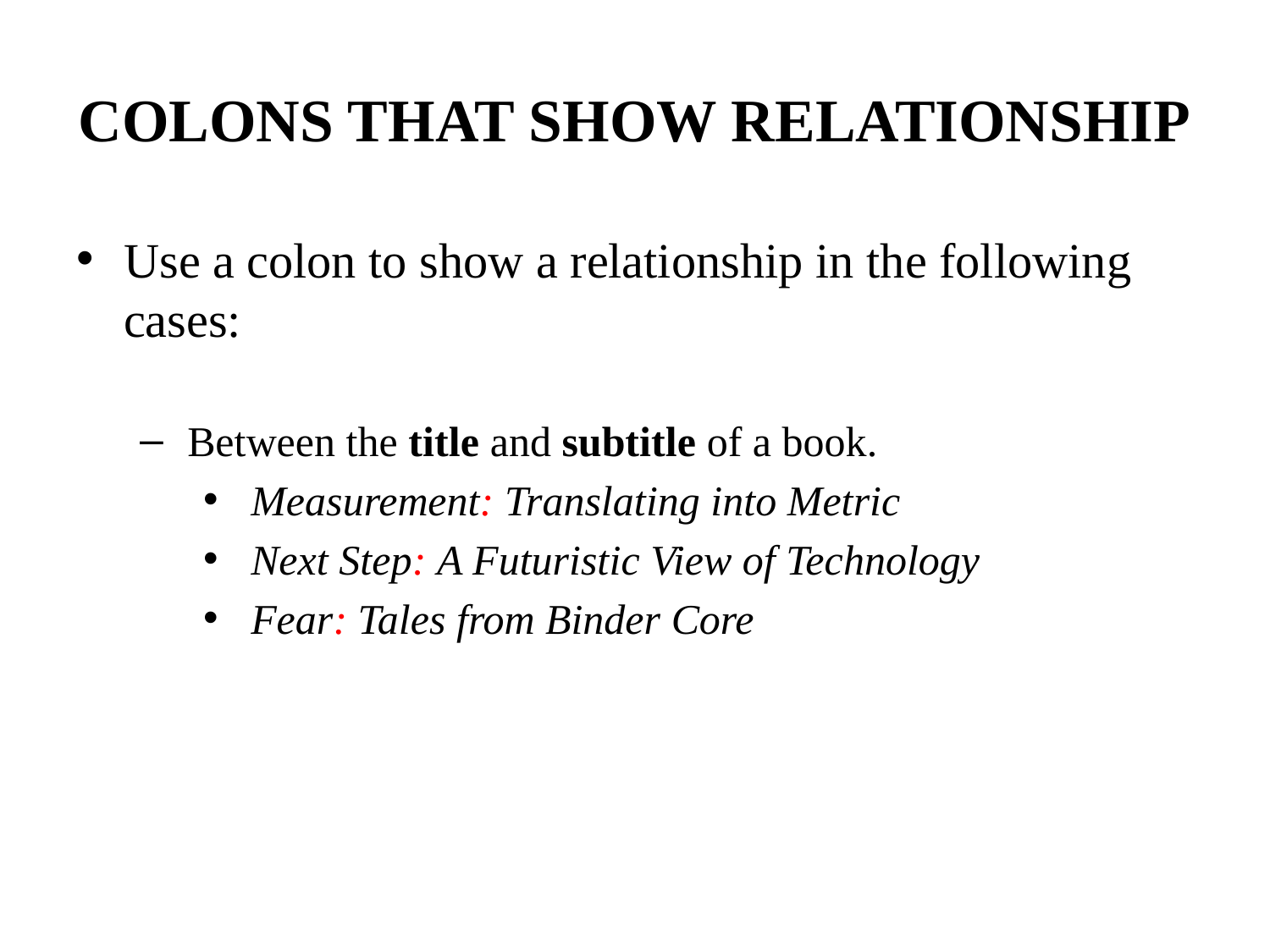

# COLONS THAT SHOW RELATIONSHIP
Use a colon to show a relationship in the following cases:

Between the title and subtitle of a book.
Measurement: Translating into Metric
Next Step: A Futuristic View of Technology
Fear: Tales from Binder Core